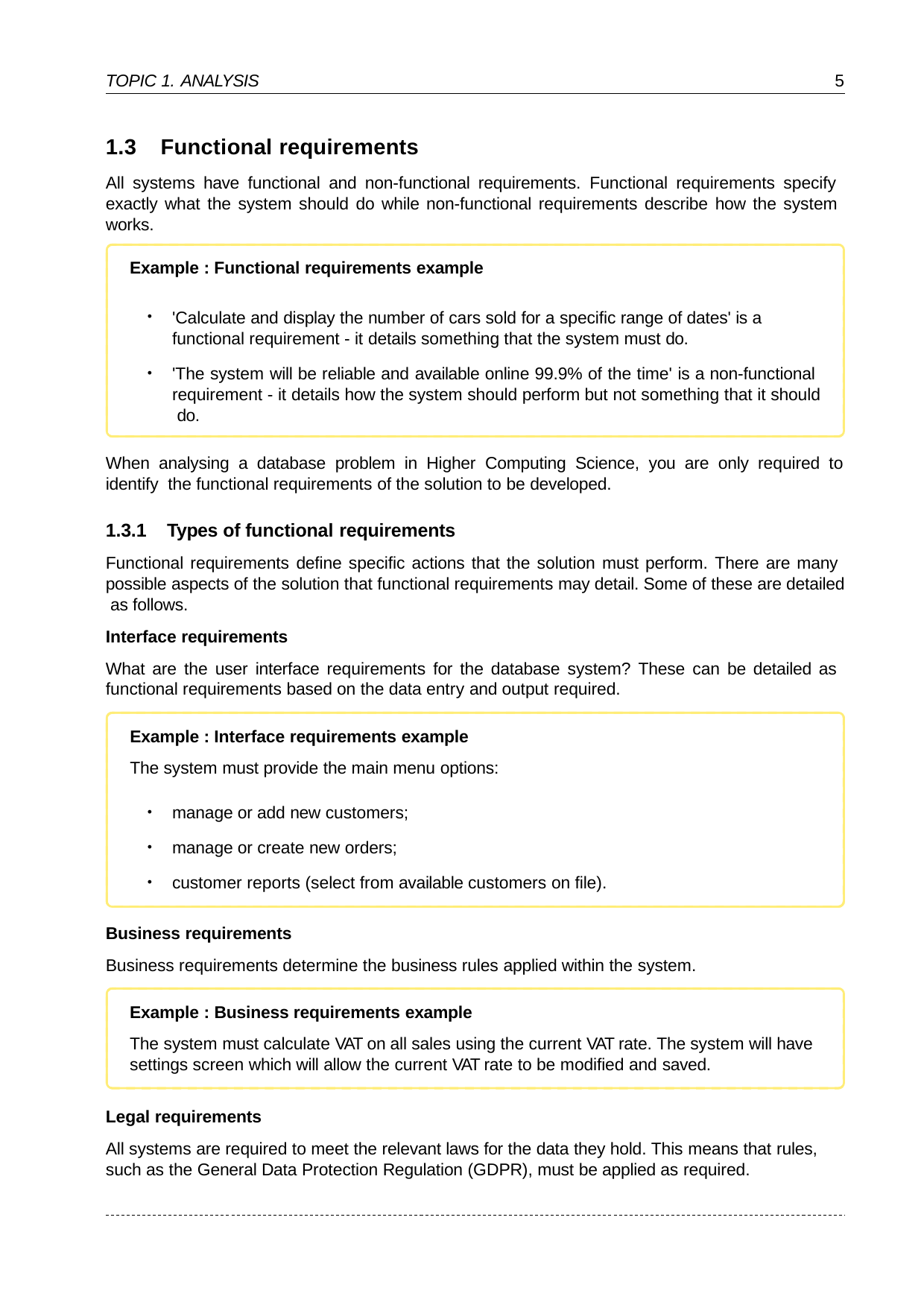

TOPIC 1. ANALYSIS
5

1.3	Functional requirements
All systems have functional and non-functional requirements. Functional requirements specify  exactly what the system should do while non-functional requirements describe how the system  works.

Example : Functional requirements example

'Calculate and display the number of cars sold for a specific range of dates' is a  functional requirement - it details something that the system must do.
•
'The system will be reliable and available online 99.9% of the time' is a non-functional  requirement - it details how the system should perform but not something that it should  do.
•
When analysing a database problem in Higher Computing Science, you are only required to identify  the functional requirements of the solution to be developed.

1.3.1	Types of functional requirements
Functional requirements define specific actions that the solution must perform. There are many  possible aspects of the solution that functional requirements may detail. Some of these are detailed  as follows.
Interface requirements
What are the user interface requirements for the database system? These can be detailed as  functional requirements based on the data entry and output required.

Example : Interface requirements example
The system must provide the main menu options:

manage or add new customers;
manage or create new orders;
•
•
•
customer reports (select from available customers on file).
Business requirements
Business requirements determine the business rules applied within the system.

Example : Business requirements example
The system must calculate VAT on all sales using the current VAT rate. The system will have  settings screen which will allow the current VAT rate to be modified and saved.

Legal requirements
All systems are required to meet the relevant laws for the data they hold. This means that rules,  such as the General Data Protection Regulation (GDPR), must be applied as required.